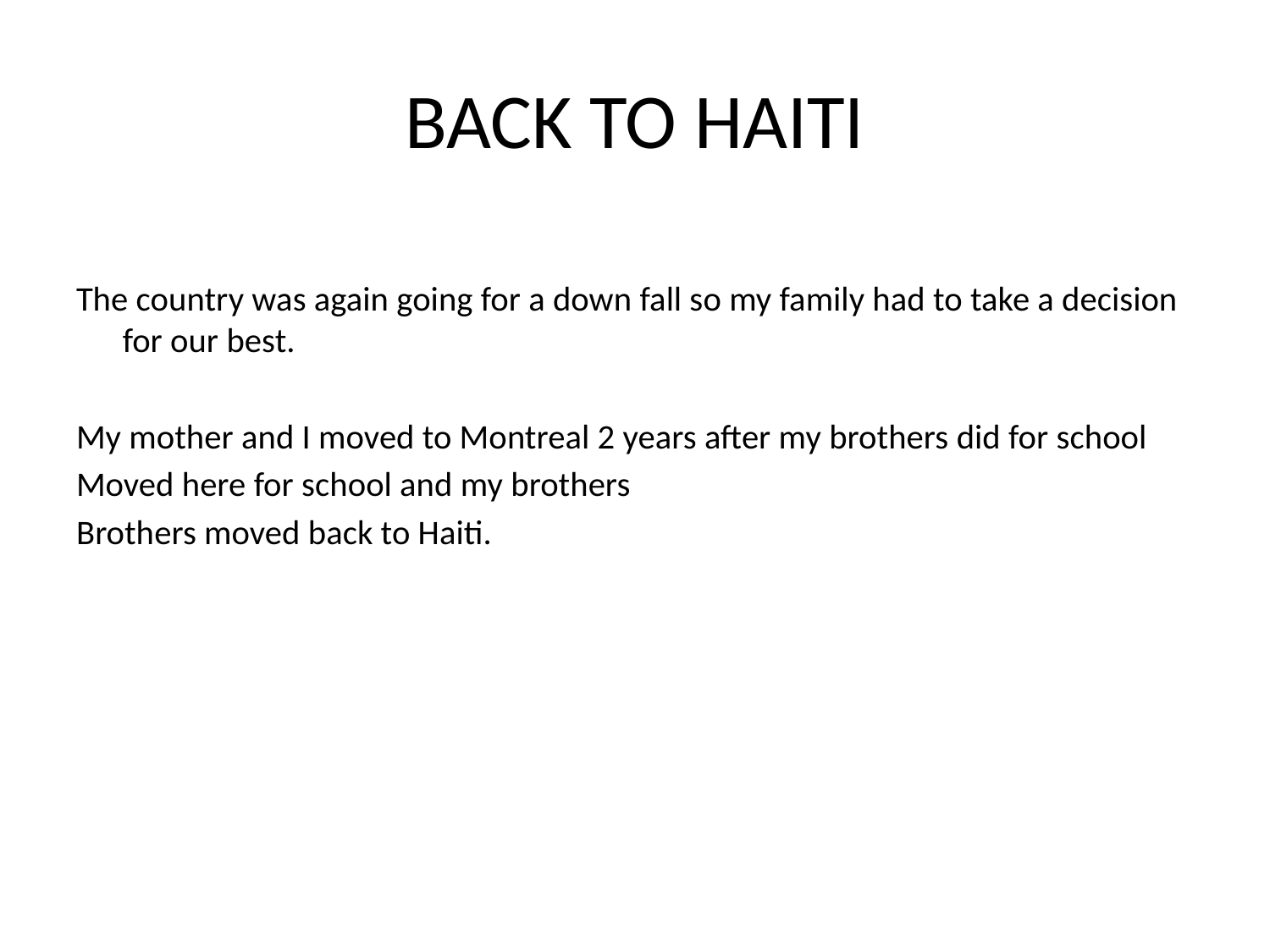

# BACK TO HAITI

The country was again going for a down fall so my family had to take a decision for our best.

My mother and I moved to Montreal 2 years after my brothers did for school
Moved here for school and my brothers
Brothers moved back to Haiti.